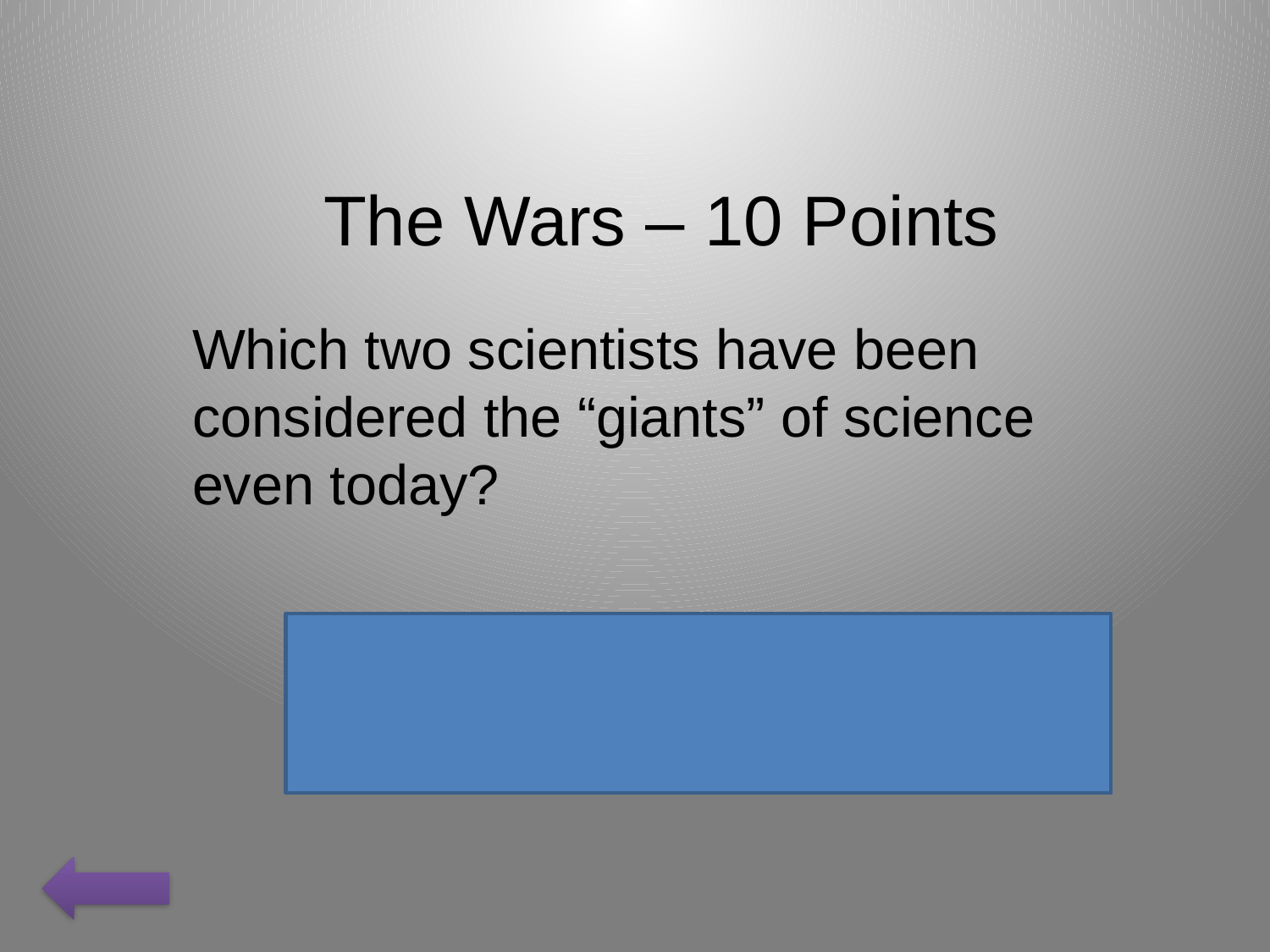

The Wars – 10 Points
Which two scientists have been considered the “giants” of science even today?

Newton and Einstein.